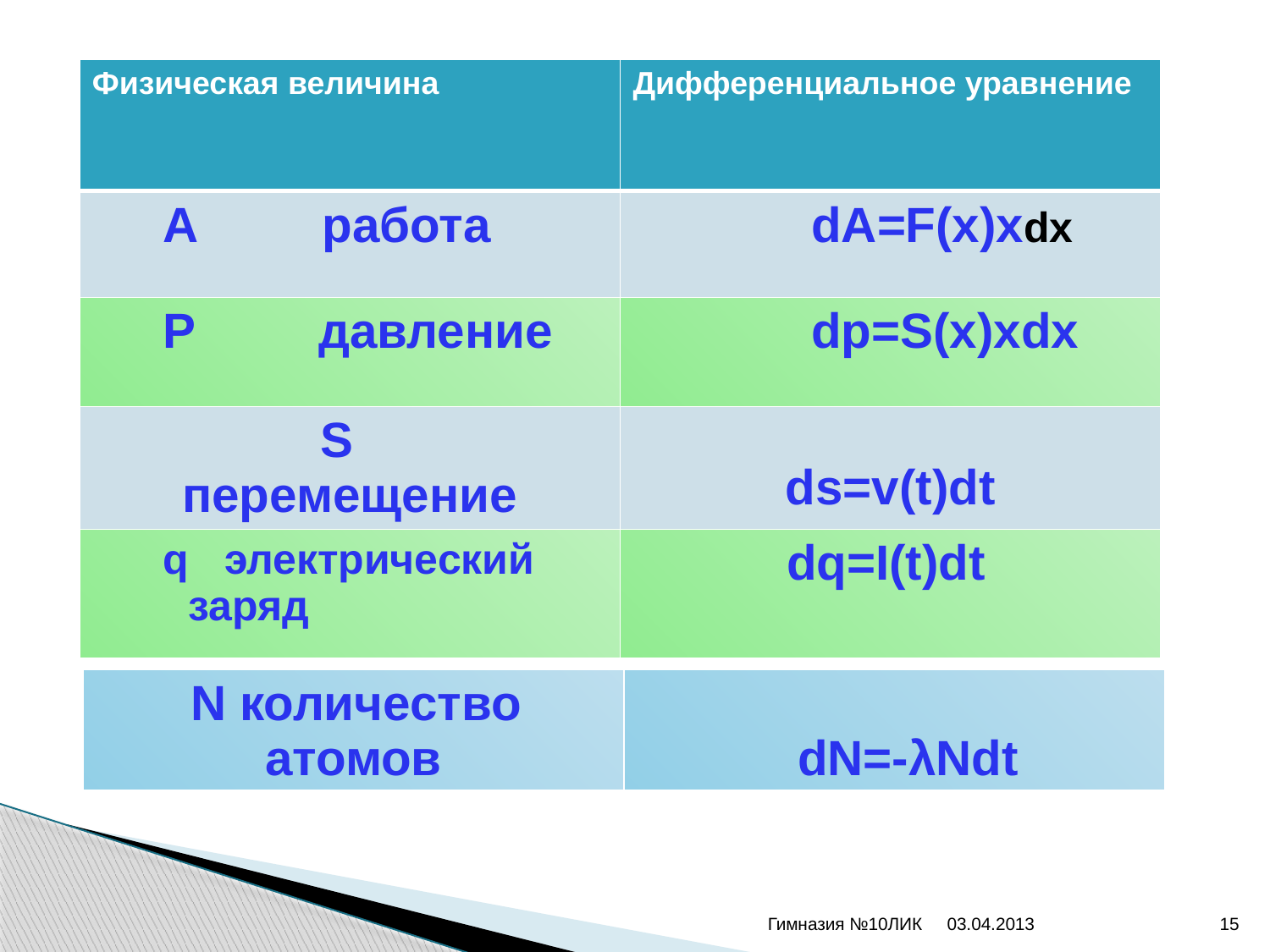

| Физическая величина | Дифференциальное уравнение |
| --- | --- |
| А работа | dA=F(x)xdx |
| P давление | dp=S(x)xdx |
| S перемещение | ds=v(t)dt |
| q электрический заряд | dq=I(t)dt |
| N количество атомов | dN=-λNdt |
| --- | --- |
Гимназия №10ЛИК
03.04.2013
15